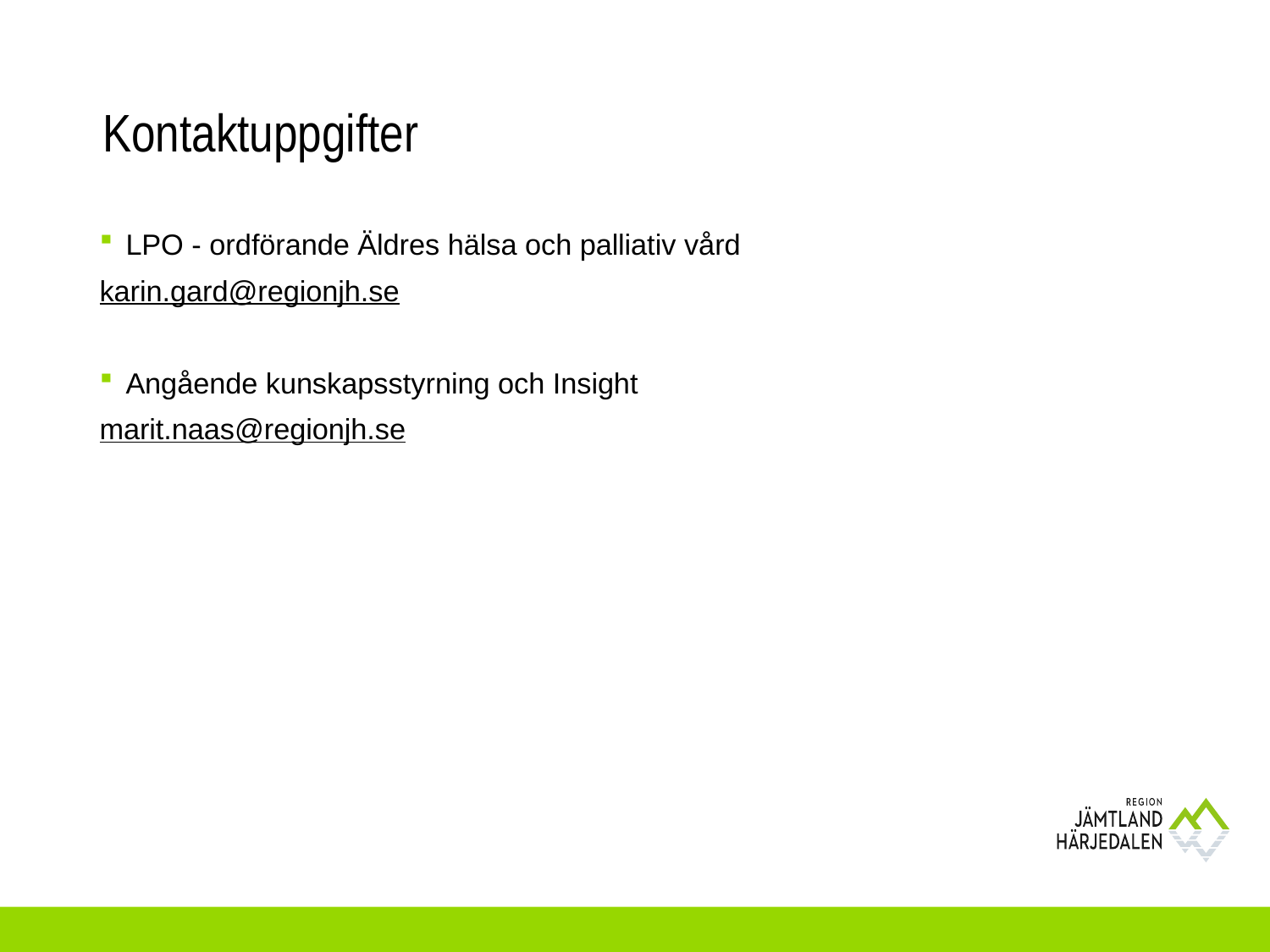

# Kontaktuppgifter
LPO - ordförande Äldres hälsa och palliativ vård
karin.gard@regionjh.se

Angående kunskapsstyrning och Insight
marit.naas@regionjh.se